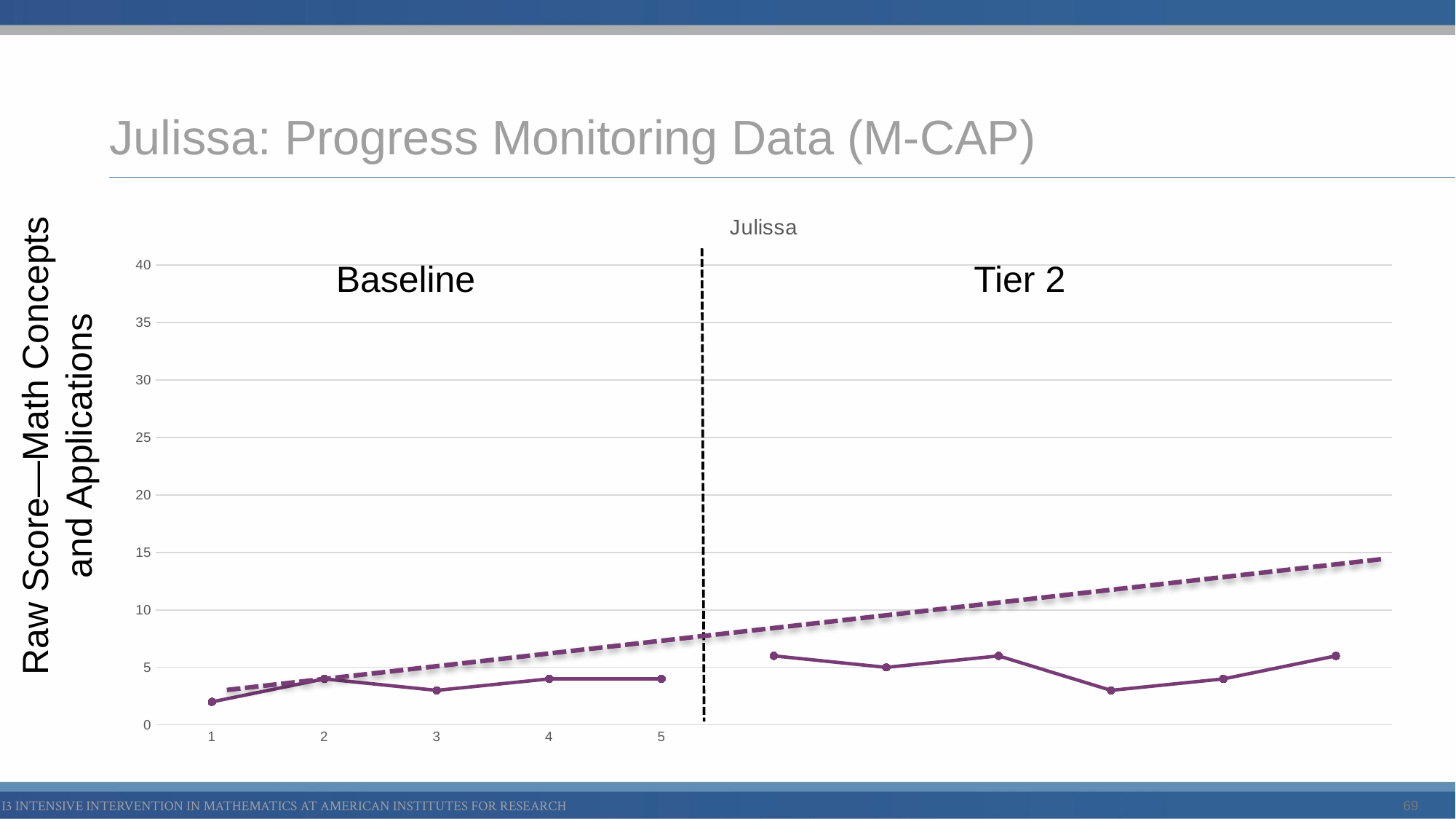

# Julissa: Progress Monitoring Data (M-CAP)

### Chart: Julissa

| Category |  |  |
|---|---|---|
Baseline
Tier 2
Raw Score—Math Concepts and Applications
69